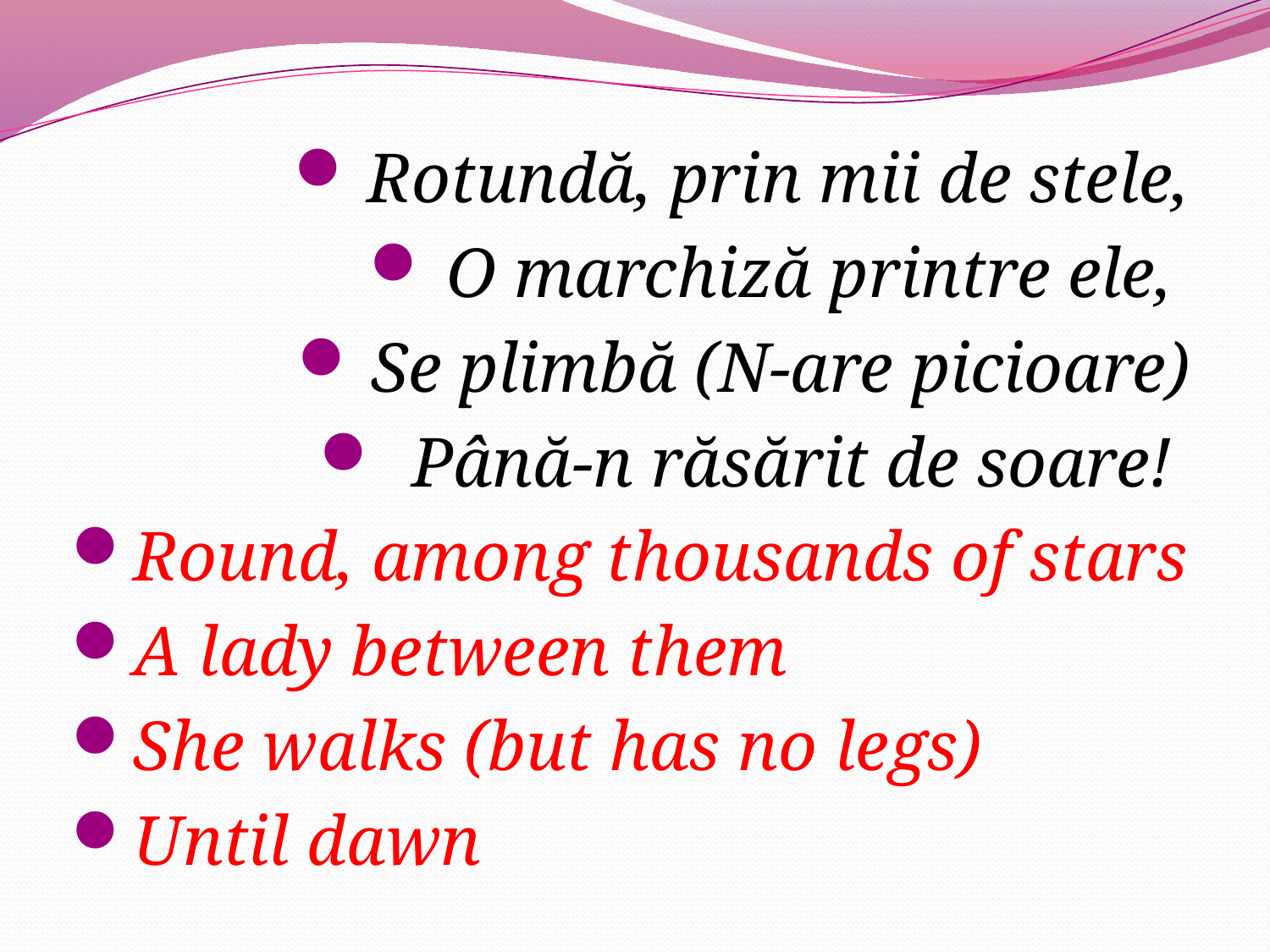

Rotundă, prin mii de stele,
O marchiză printre ele,
Se plimbă (N-are picioare)
 Până-n răsărit de soare!
Round, among thousands of stars
A lady between them
She walks (but has no legs)
Until dawn